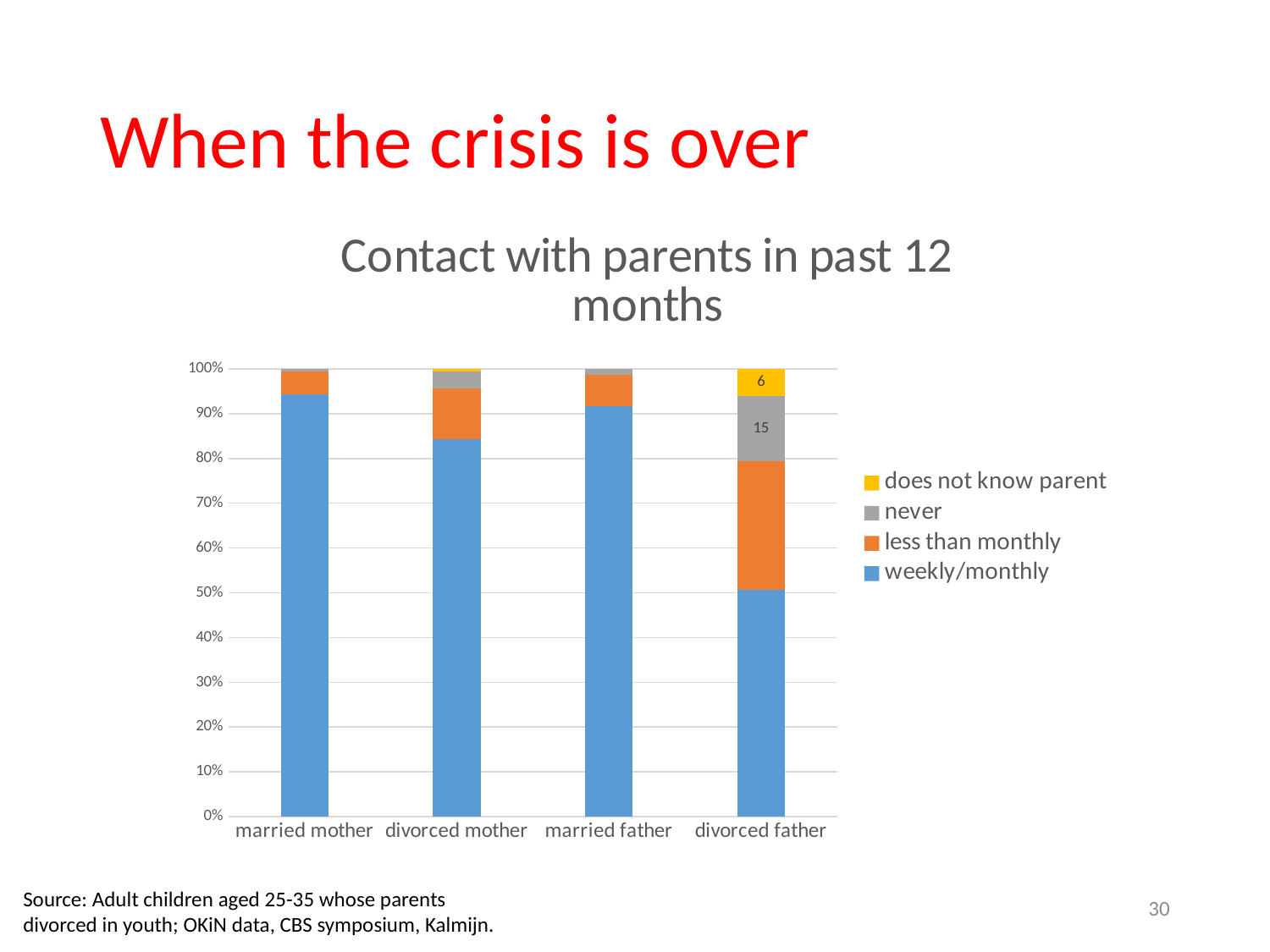

# When the crisis is over

### Chart: Contact with parents in past 12 months

| Category | weekly/monthly | less than monthly | never | does not know parent |
|---|---|---|---|---|
| married mother | 94.4 | 5.0 | 0.6 | 0.0 |
| divorced mother | 84.4 | 11.4 | 3.7 | 0.6 |
| married father | 91.7 | 7.0 | 1.4 | 0.0 |
| divorced father | 50.7 | 28.6 | 14.6 | 6.1 |
Source: Adult children aged 25-35 whose parents divorced in youth; OKiN data, CBS symposium, Kalmijn.
30